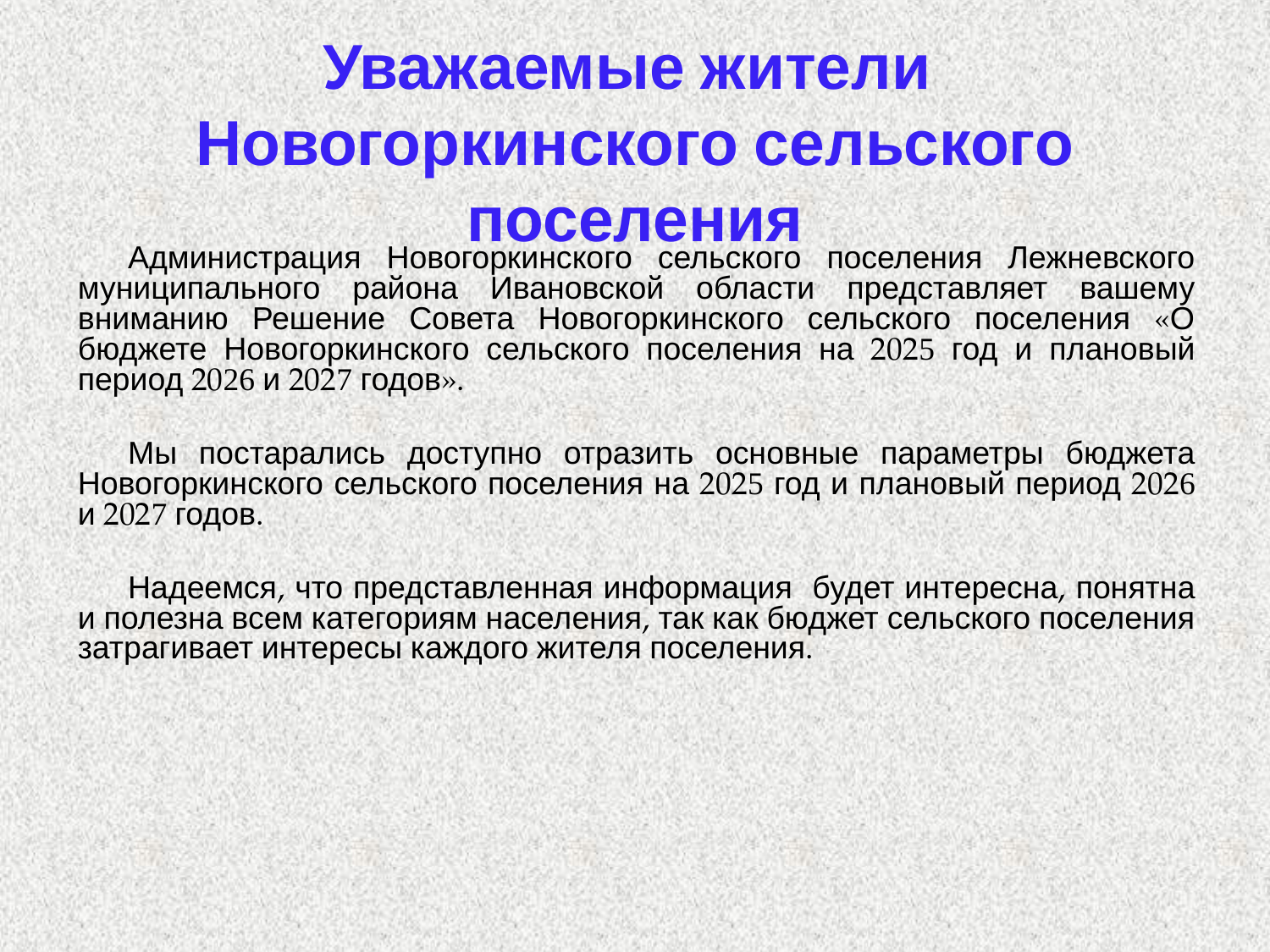

Уважаемые жители
Новогоркинского сельского поселения
Администрация Новогоркинского сельского поселения Лежневского муниципального района Ивановской области представляет вашему вниманию Решение Совета Новогоркинского сельского поселения «О бюджете Новогоркинского сельского поселения на 2025 год и плановый период 2026 и 2027 годов».

Мы постарались доступно отразить основные параметры бюджета Новогоркинского сельского поселения на 2025 год и плановый период 2026 и 2027 годов.

Надеемся, что представленная информация  будет интересна, понятна и полезна всем категориям населения, так как бюджет сельского поселения затрагивает интересы каждого жителя поселения.